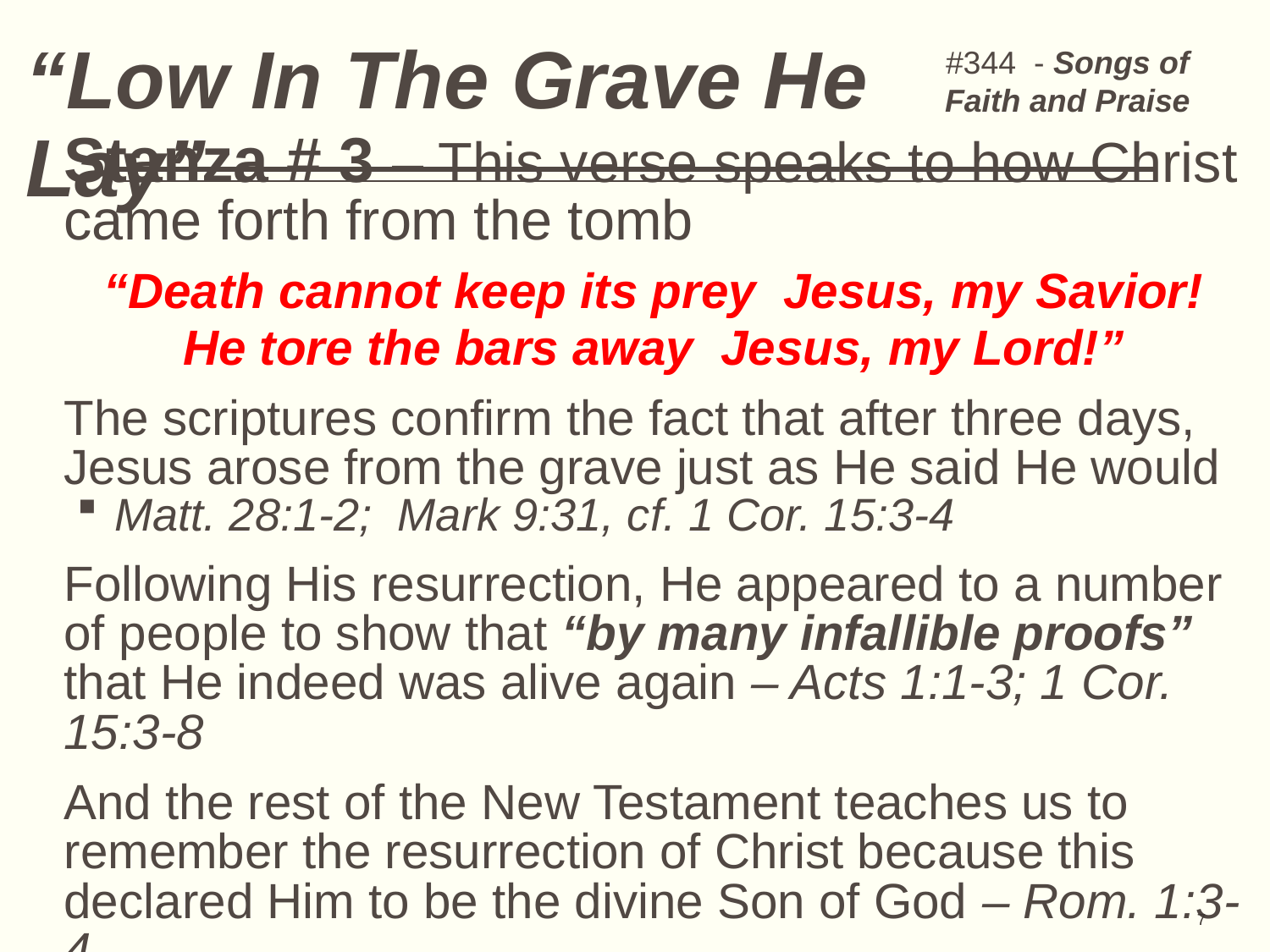

# “Low In The Grave He Lay”
#344  - Songs of Faith and Praise
Stanza # 3 – This verse speaks to how Christ came forth from the tomb
“Death cannot keep its prey  Jesus, my Savior!
He tore the bars away  Jesus, my Lord!”
The scriptures confirm the fact that after three days, Jesus arose from the grave just as He said He would
Matt. 28:1-2;  Mark 9:31, cf. 1 Cor. 15:3-4
Following His resurrection, He appeared to a number of people to show that “by many infallible proofs” that He indeed was alive again – Acts 1:1-3; 1 Cor. 15:3-8
And the rest of the New Testament teaches us to remember the resurrection of Christ because this declared Him to be the divine Son of God – Rom. 1:3-4
2 Tim. 2:8
7